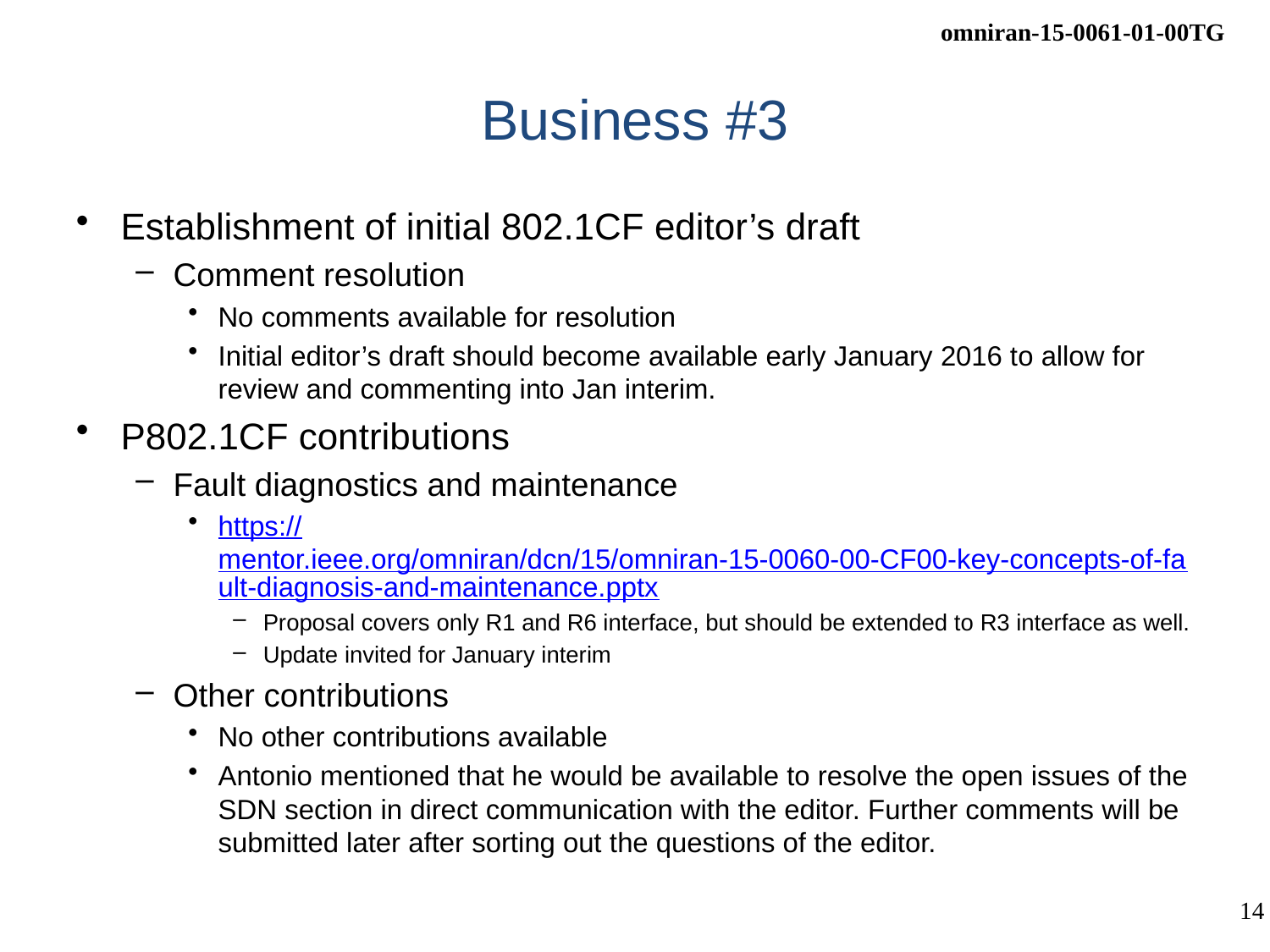

# Business #3
Establishment of initial 802.1CF editor’s draft
Comment resolution
No comments available for resolution
Initial editor’s draft should become available early January 2016 to allow for review and commenting into Jan interim.
P802.1CF contributions
Fault diagnostics and maintenance
https://mentor.ieee.org/omniran/dcn/15/omniran-15-0060-00-CF00-key-concepts-of-fault-diagnosis-and-maintenance.pptx
Proposal covers only R1 and R6 interface, but should be extended to R3 interface as well.
Update invited for January interim
Other contributions
No other contributions available
Antonio mentioned that he would be available to resolve the open issues of the SDN section in direct communication with the editor. Further comments will be submitted later after sorting out the questions of the editor.